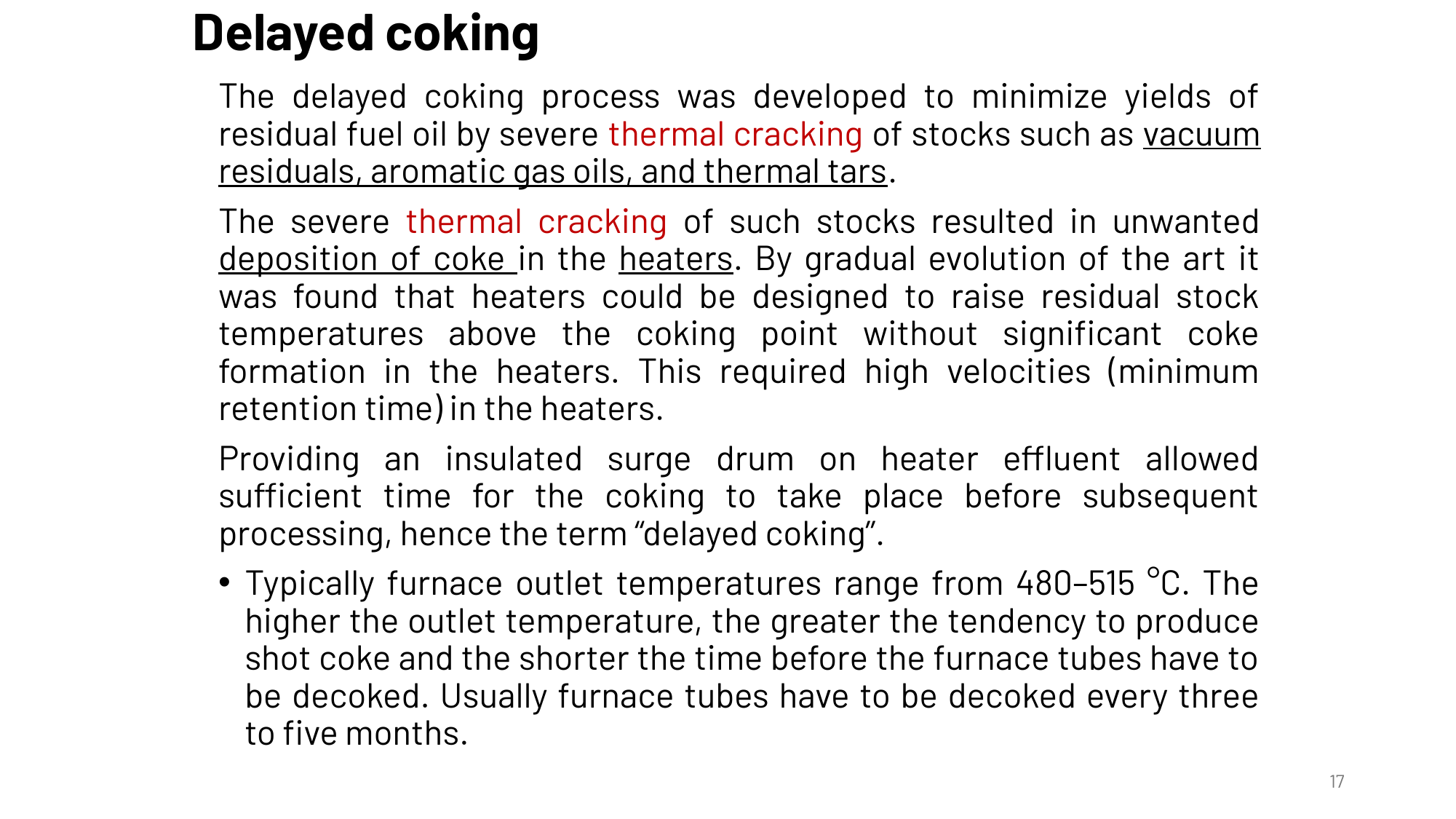

# Delayed coking
The delayed coking process was developed to minimize yields of residual fuel oil by severe thermal cracking of stocks such as vacuum residuals, aromatic gas oils, and thermal tars.
The severe thermal cracking of such stocks resulted in unwanted deposition of coke in the heaters. By gradual evolution of the art it was found that heaters could be designed to raise residual stock temperatures above the coking point without significant coke formation in the heaters. This required high velocities (minimum retention time) in the heaters.
Providing an insulated surge drum on heater effluent allowed sufficient time for the coking to take place before subsequent processing, hence the term ‘‘delayed coking’’.
Typically furnace outlet temperatures range from 480–515 °C. The higher the outlet temperature, the greater the tendency to produce shot coke and the shorter the time before the furnace tubes have to be decoked. Usually furnace tubes have to be decoked every three to five months.
17